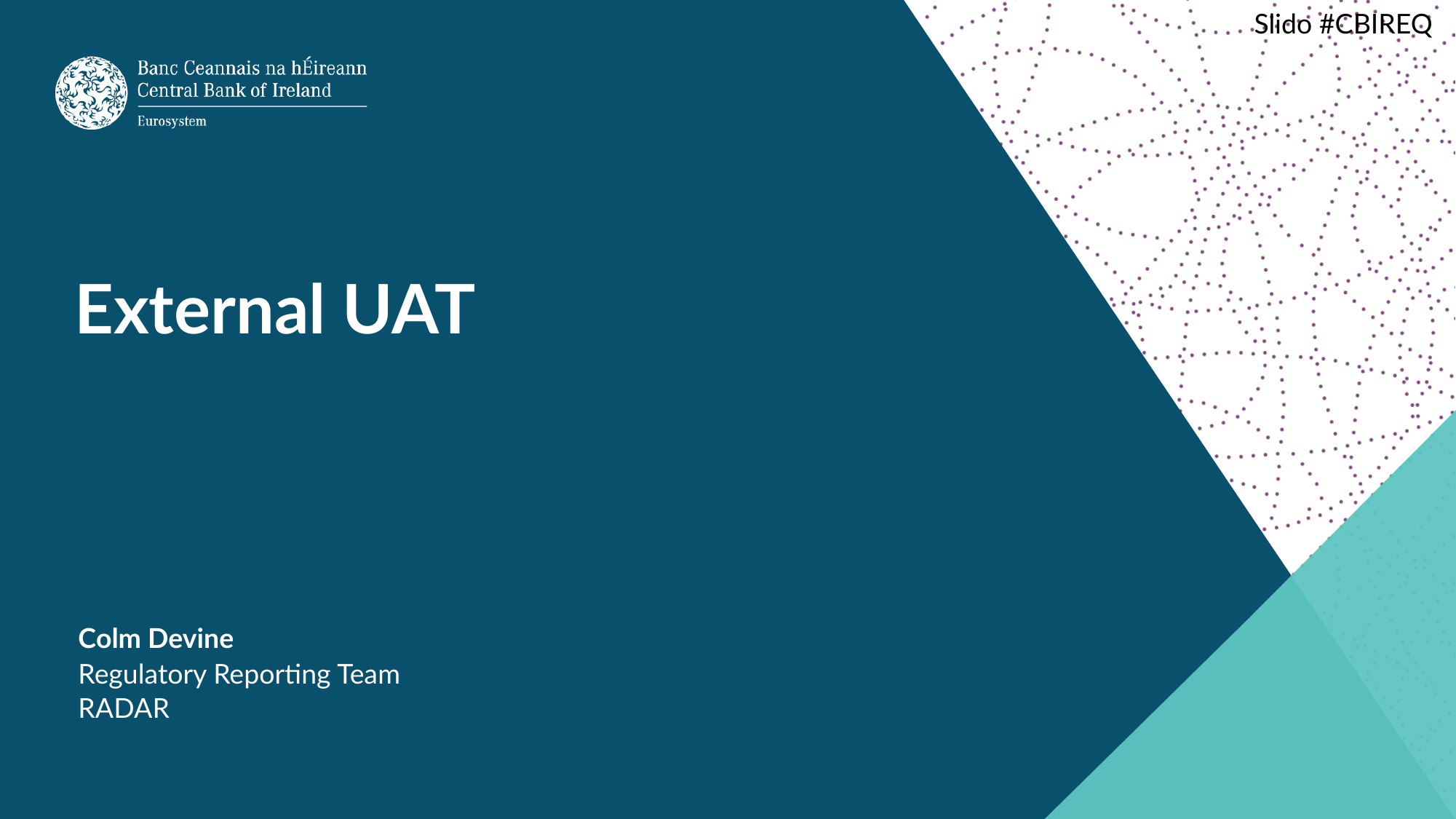

Slido #CBIREQ
External UAT
Colm Devine
Regulatory Reporting Team
RADAR